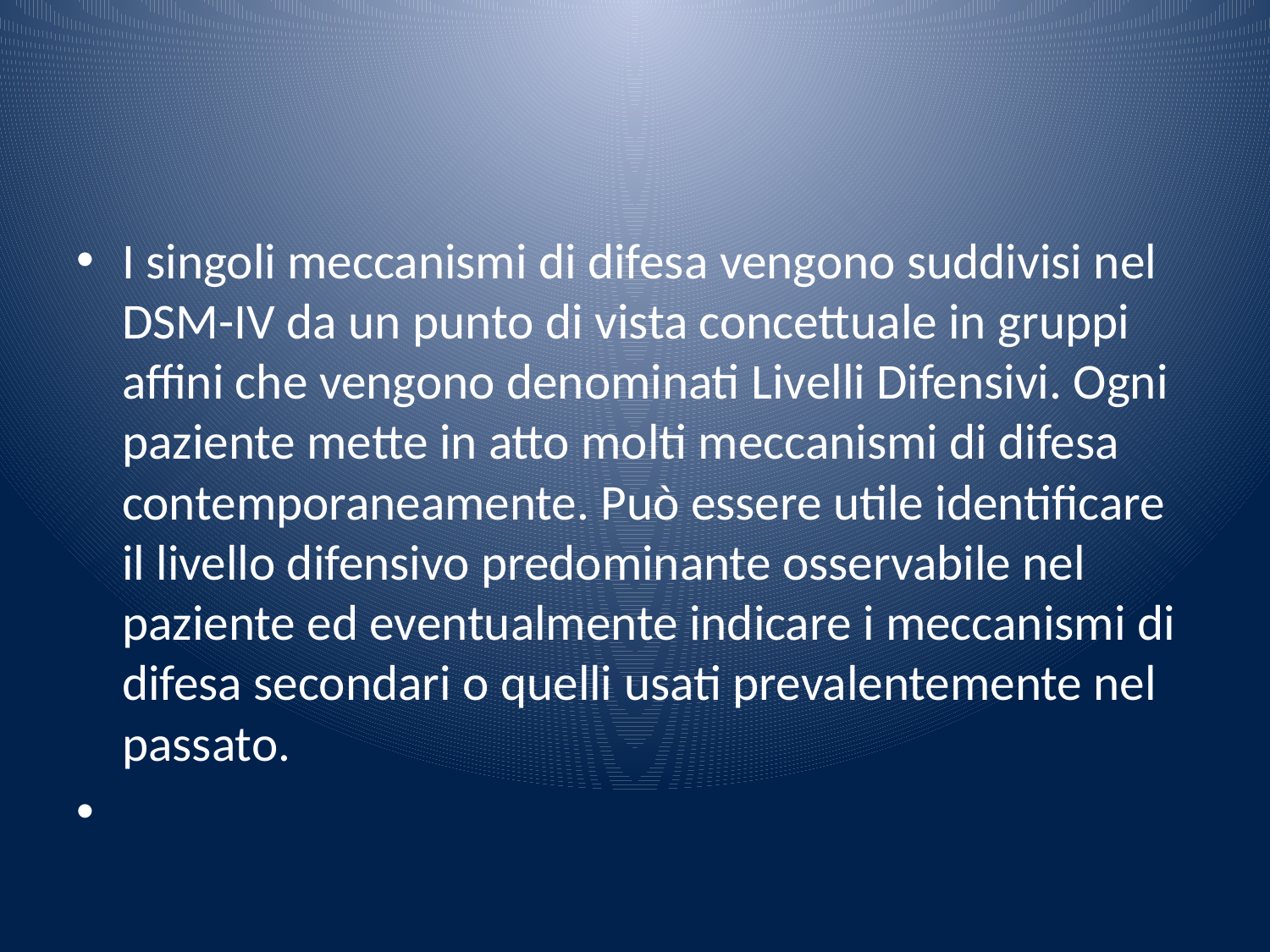

#
I singoli meccanismi di difesa vengono suddivisi nel DSM-IV da un punto di vista concettuale in gruppi affini che vengono denominati Livelli Difensivi. Ogni paziente mette in atto molti meccanismi di difesa contemporaneamente. Può essere utile identificare il livello difensivo predominante osservabile nel paziente ed eventualmente indicare i meccanismi di difesa secondari o quelli usati prevalentemente nel passato.